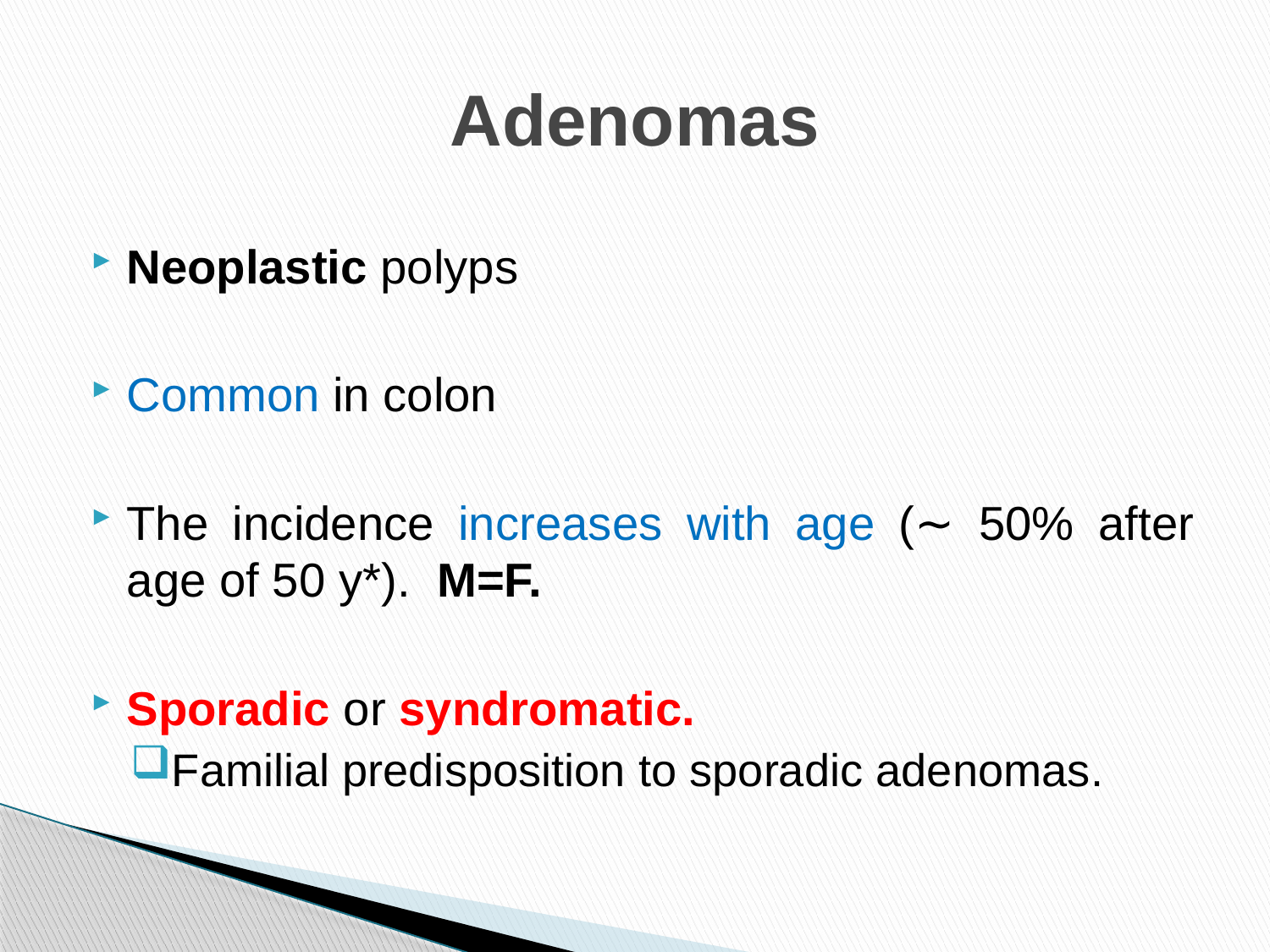

# Adenomas

Neoplastic polyps

Common in colon

The incidence increases with age (∼ 50% after age of 50 y*).  M=F.

Sporadic or syndromatic.
Familial predisposition to sporadic adenomas.